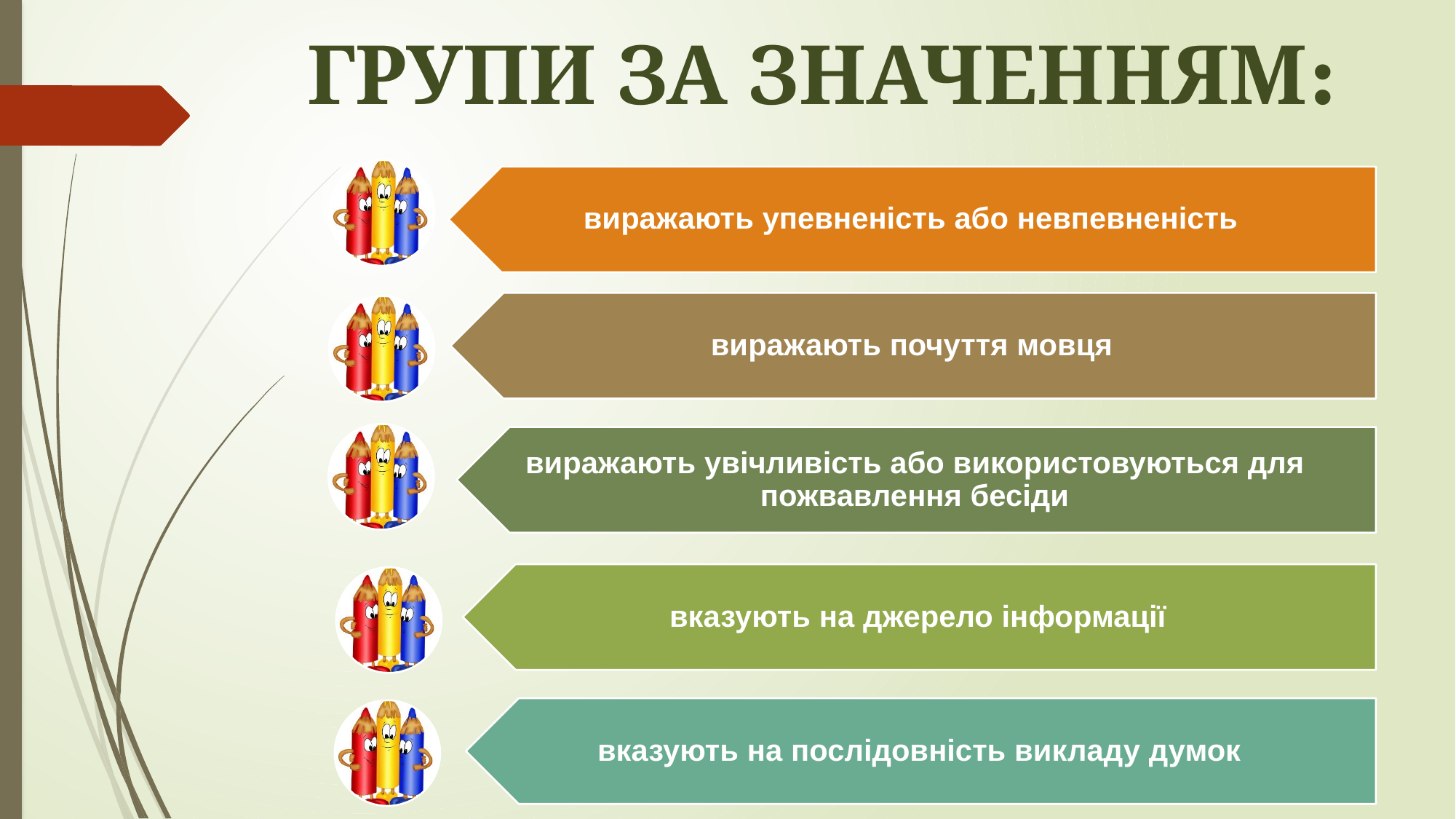

ГРУПИ ЗА ЗНАЧЕННЯМ:
виражають упевненість або невпевненість
виражають почуття мовця
виражають увічливість або використовуються для пожвавлення бесіди
вказують на джерело інформації
вказують на послідовність викладу думок